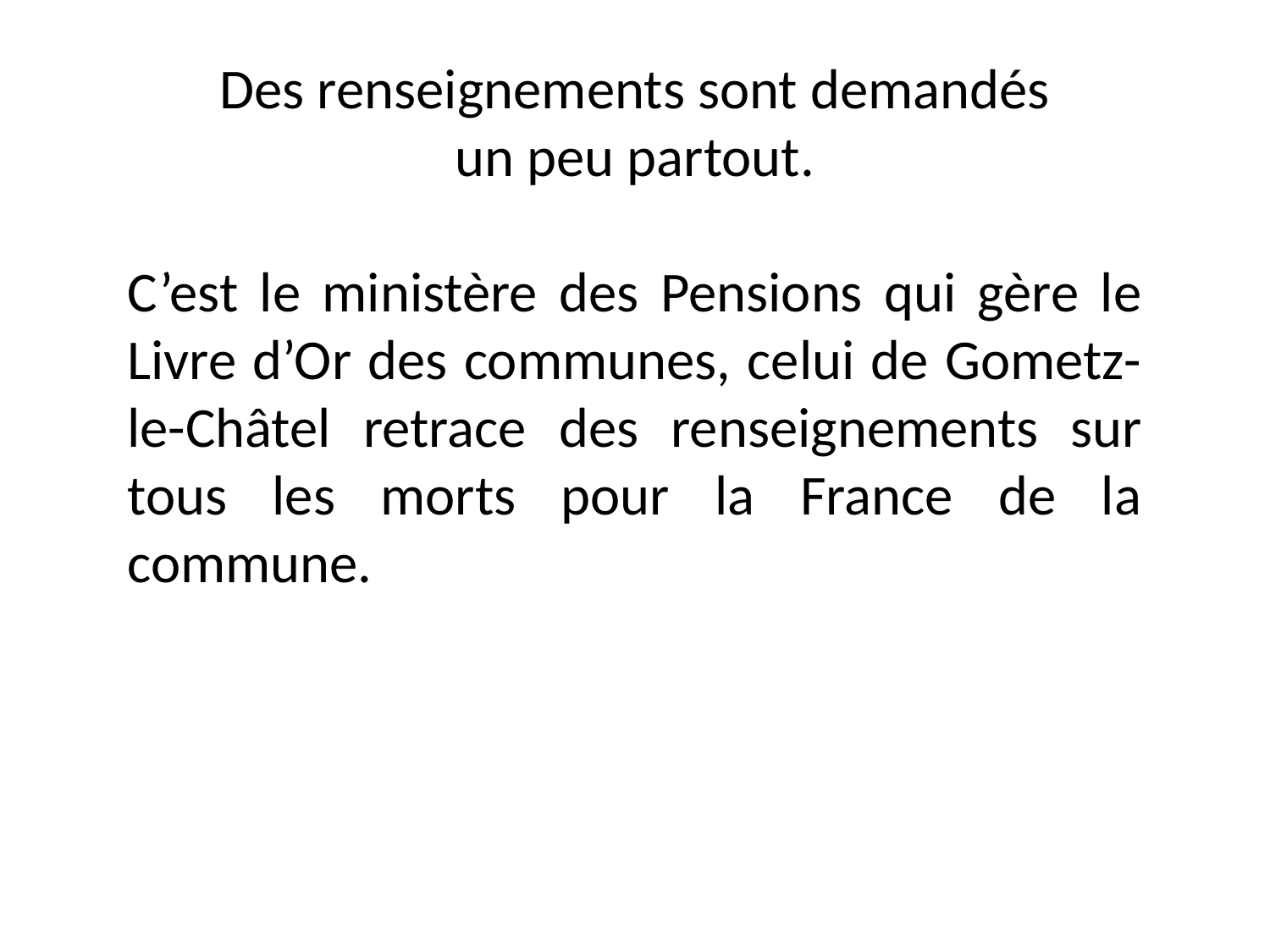

Des renseignements sont demandés
un peu partout.

C’est le ministère des Pensions qui gère le Livre d’Or des communes, celui de Gometz-le-Châtel retrace des renseignements sur tous les morts pour la France de la commune.